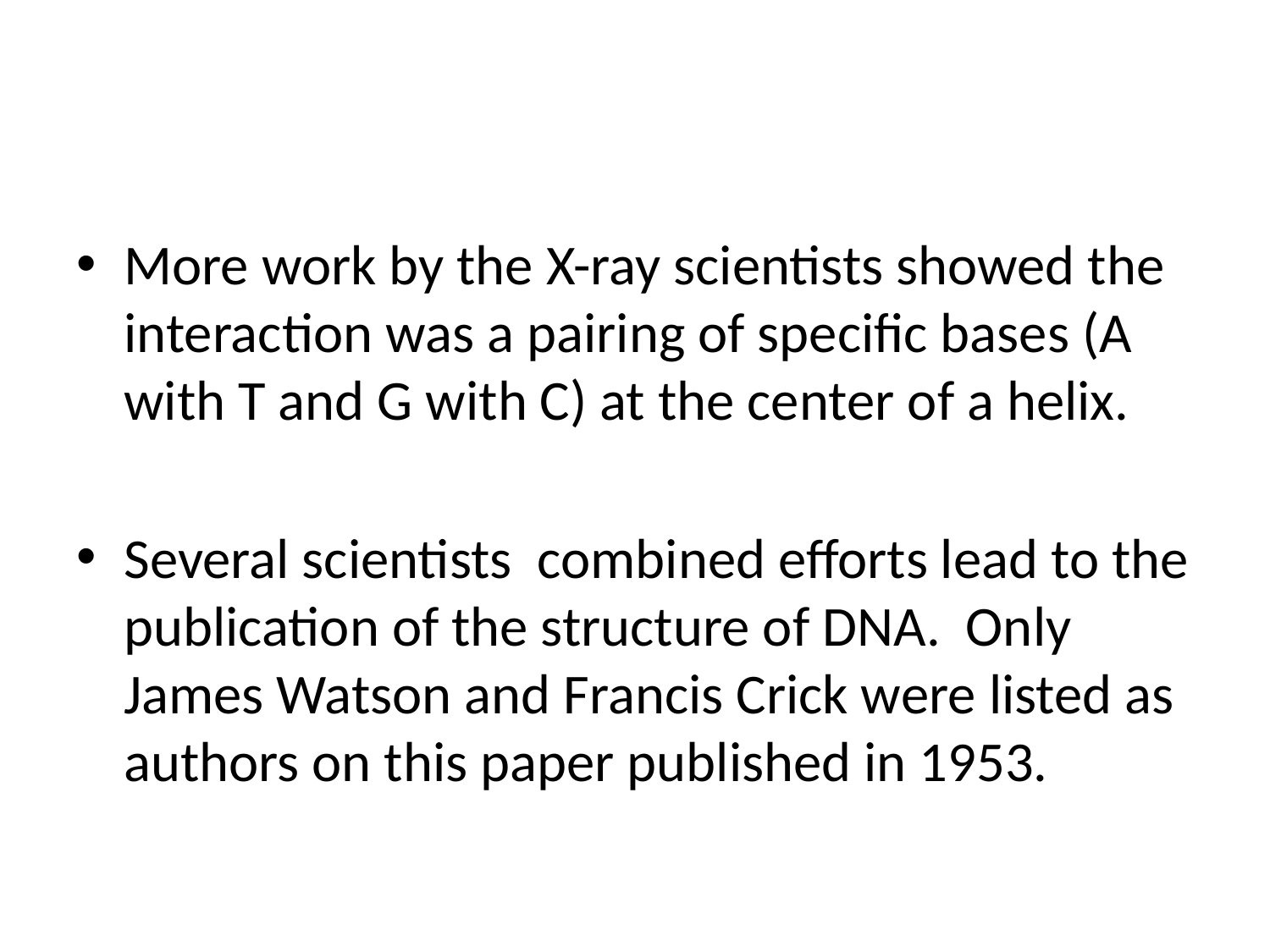

#
More work by the X-ray scientists showed the interaction was a pairing of specific bases (A with T and G with C) at the center of a helix.

Several scientists  combined efforts lead to the publication of the structure of DNA.  Only James Watson and Francis Crick were listed as authors on this paper published in 1953.